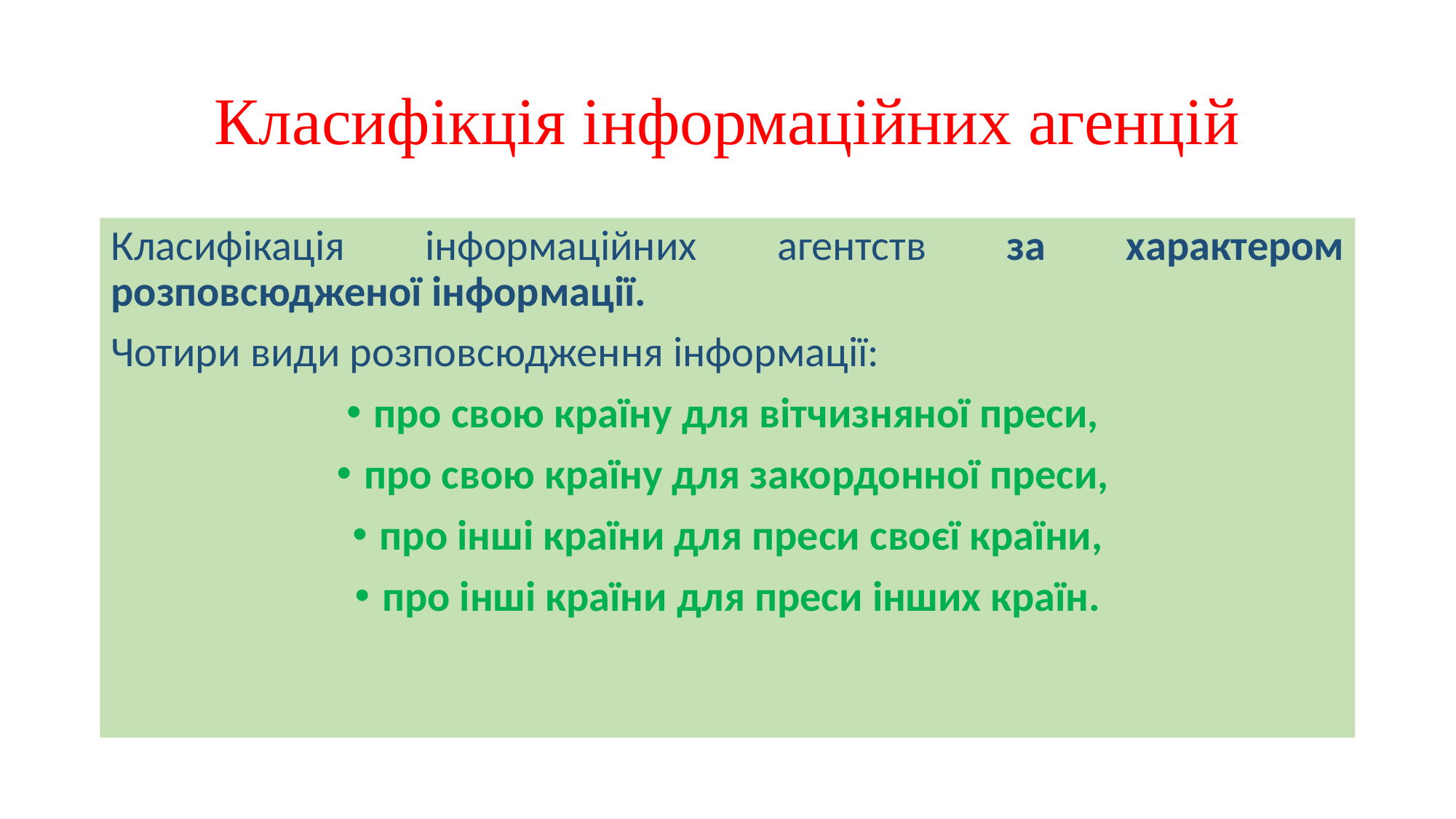

# Класифікція інформаційних агенцій
Класифікація інформаційних агентств за характером розповсюдженої інформації.
Чотири види розповсюдження інформації:
про свою країну для вітчизняної преси,
про свою країну для закордонної преси,
про інші країни для преси своєї країни,
про інші країни для преси інших країн.